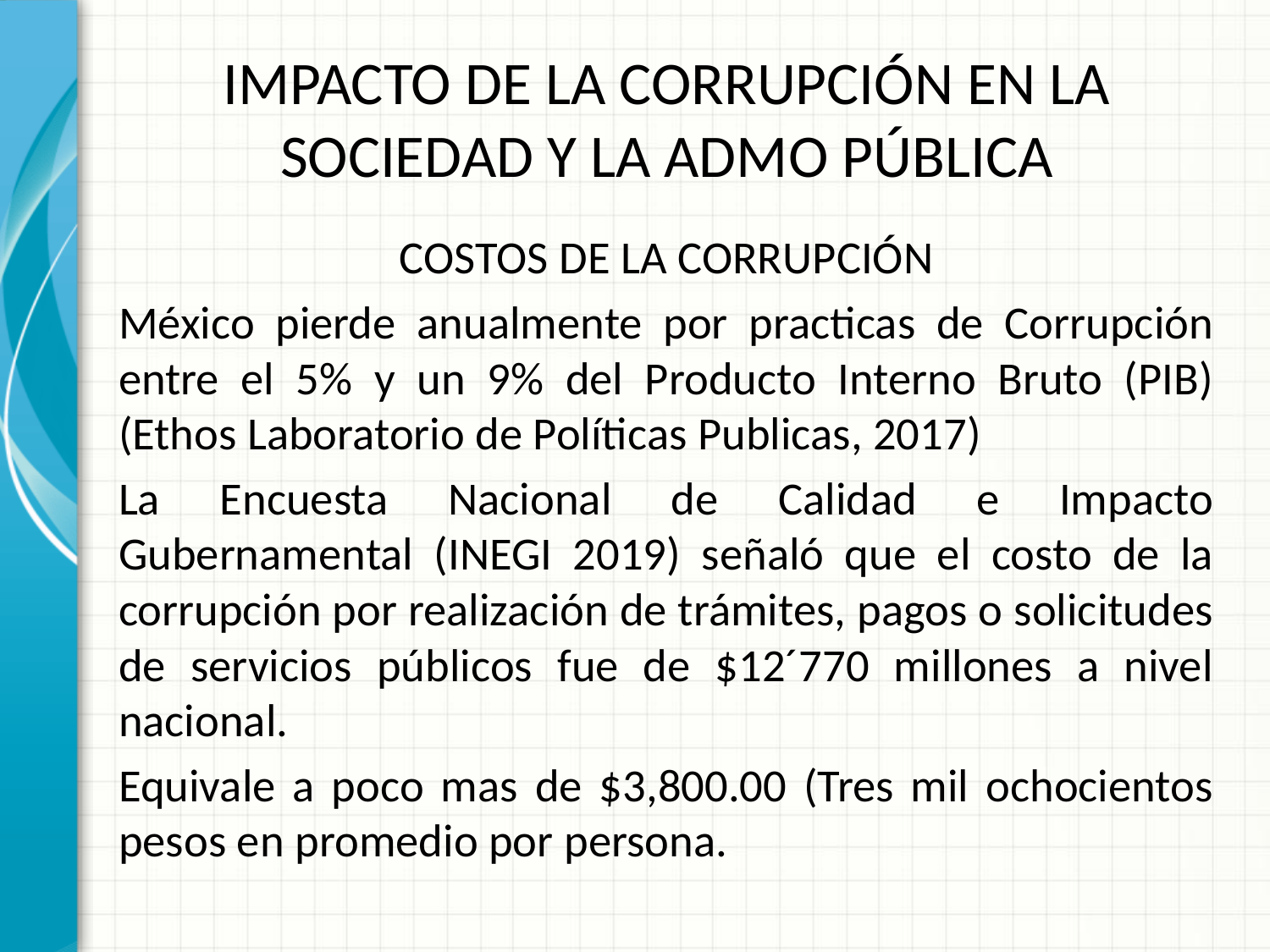

# IMPACTO DE LA CORRUPCIÓN EN LA SOCIEDAD Y LA ADMO PÚBLICA
COSTOS DE LA CORRUPCIÓN
México pierde anualmente por practicas de Corrupción entre el 5% y un 9% del Producto Interno Bruto (PIB) (Ethos Laboratorio de Políticas Publicas, 2017)
La Encuesta Nacional de Calidad e Impacto Gubernamental (INEGI 2019) señaló que el costo de la corrupción por realización de trámites, pagos o solicitudes de servicios públicos fue de $12´770 millones a nivel nacional.
Equivale a poco mas de $3,800.00 (Tres mil ochocientos pesos en promedio por persona.